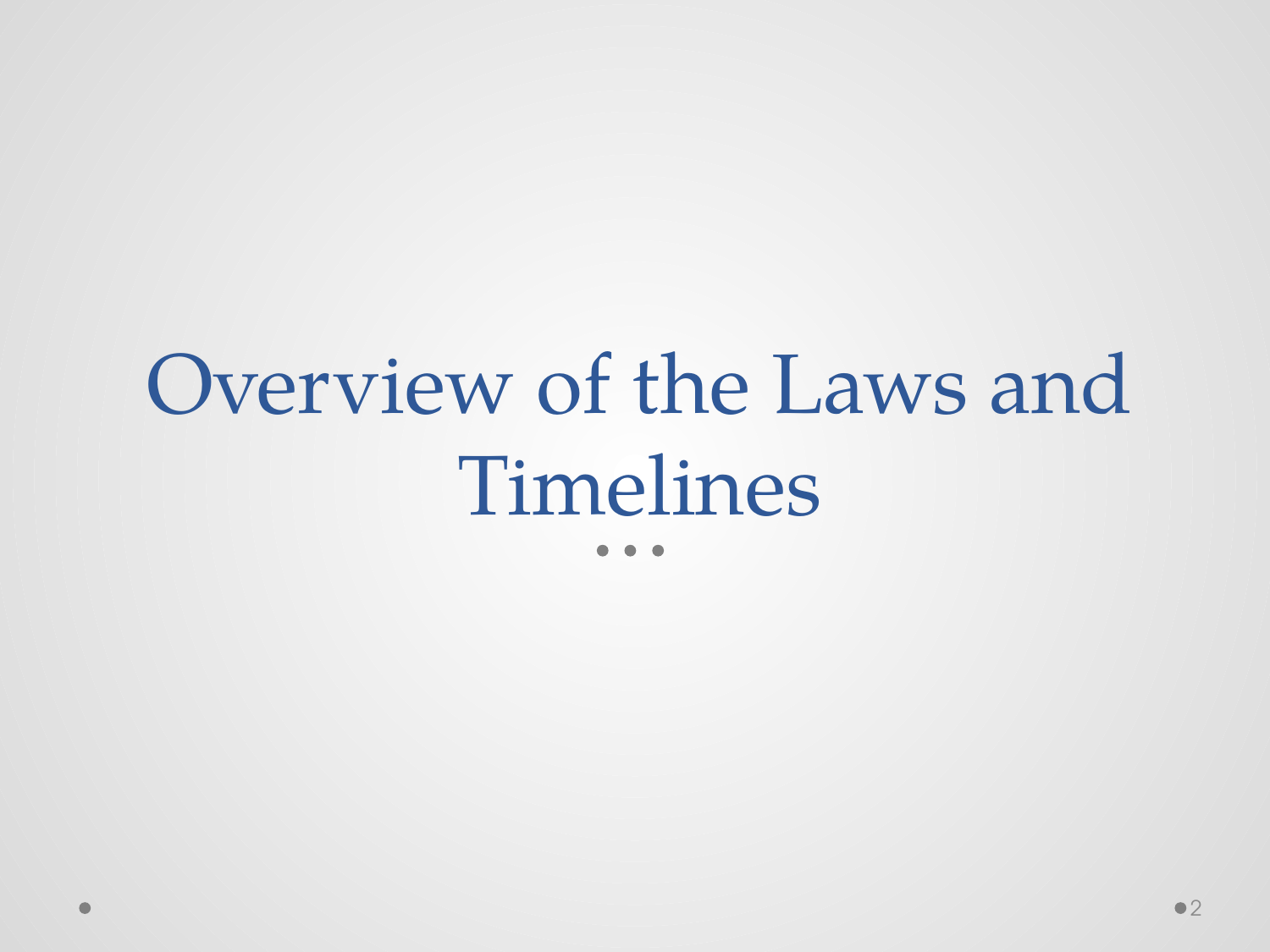

# Overview of the Laws and Timelines

2